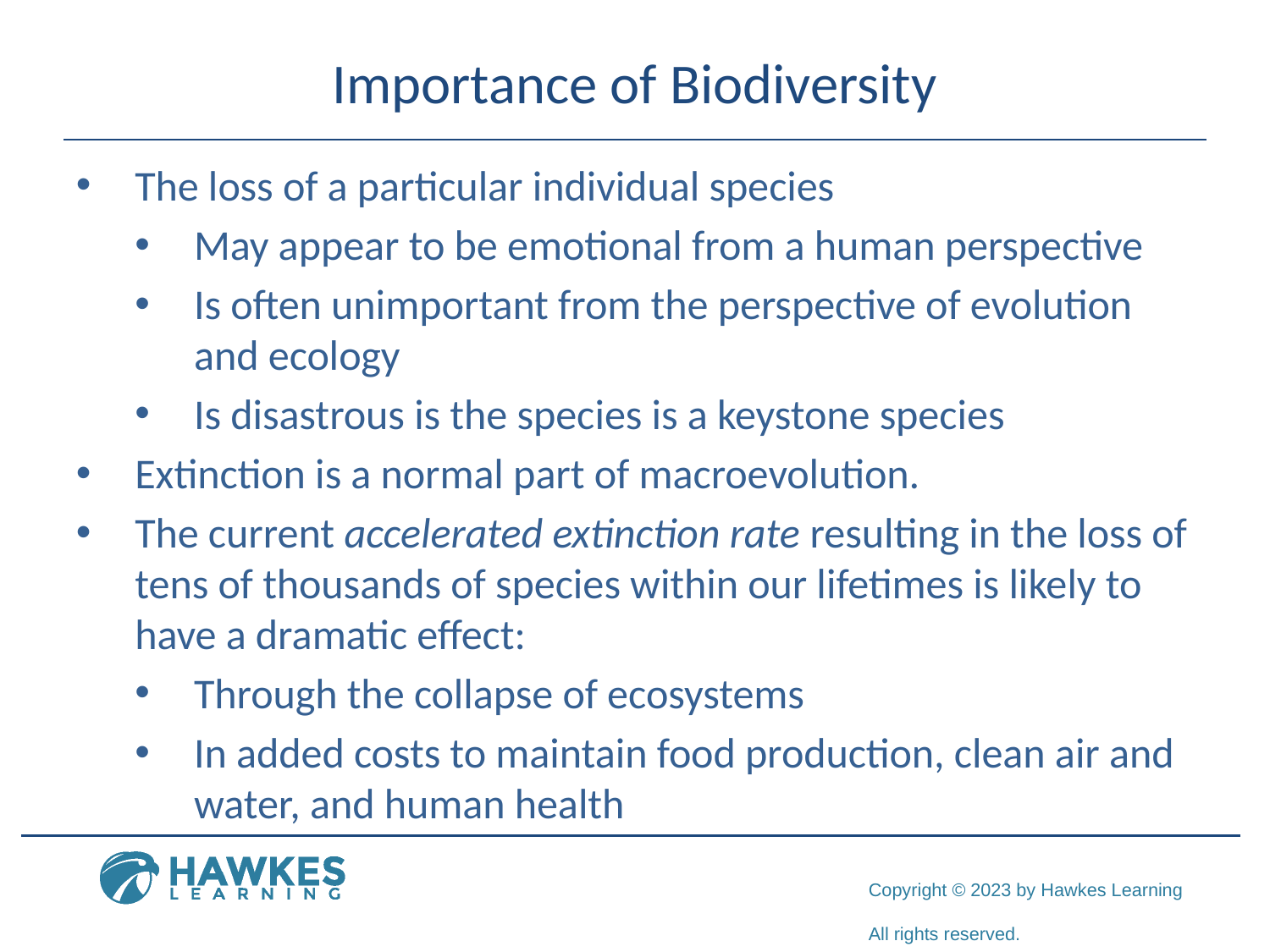

# Importance of Biodiversity
The loss of a particular individual species
May appear to be emotional from a human perspective
Is often unimportant from the perspective of evolution and ecology
Is disastrous is the species is a keystone species
Extinction is a normal part of macroevolution.
The current accelerated extinction rate resulting in the loss of tens of thousands of species within our lifetimes is likely to have a dramatic effect:
Through the collapse of ecosystems
In added costs to maintain food production, clean air and water, and human health